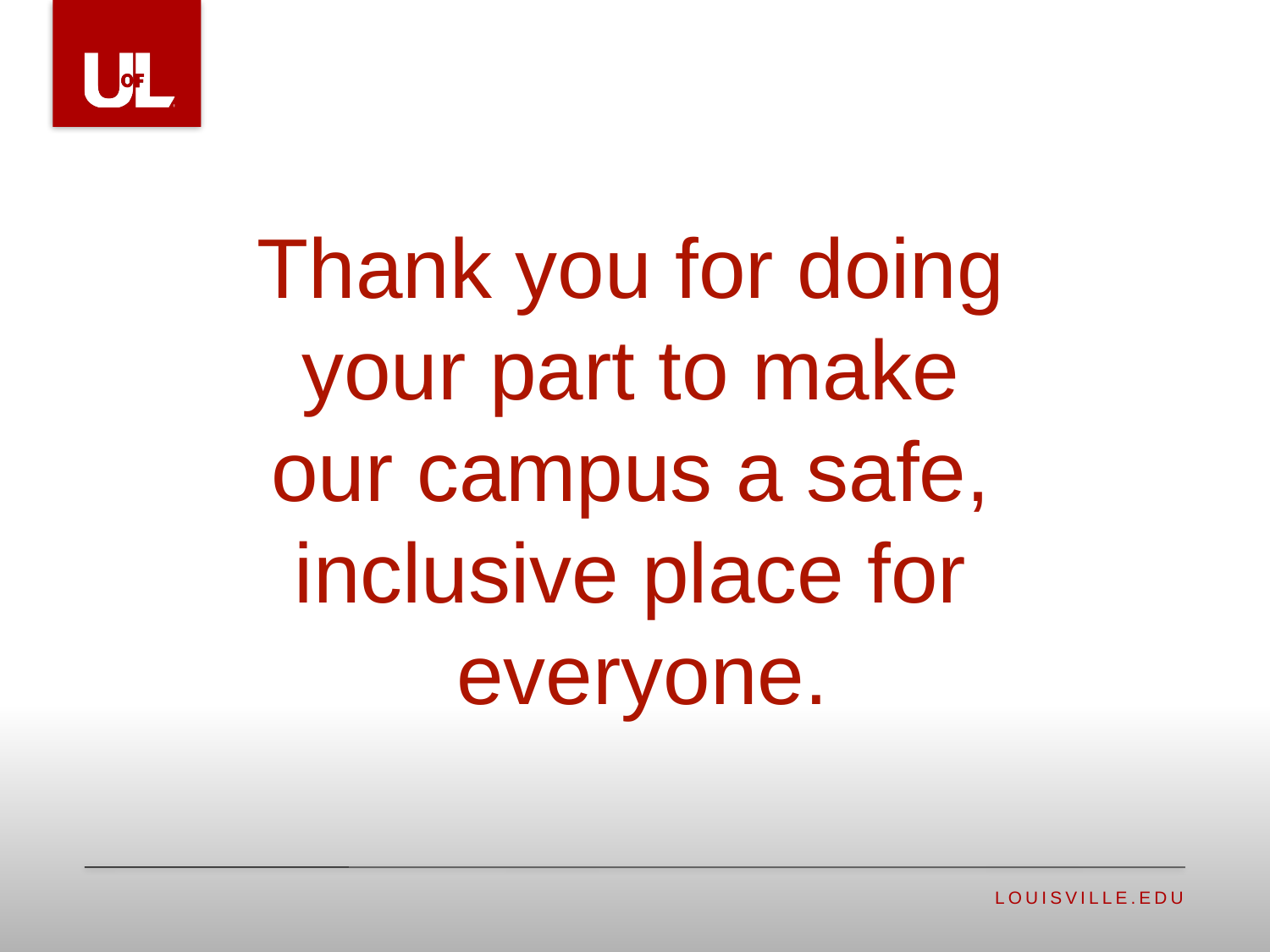

#
Thank you for doing
your part to make
our campus a safe,
inclusive place for
everyone.